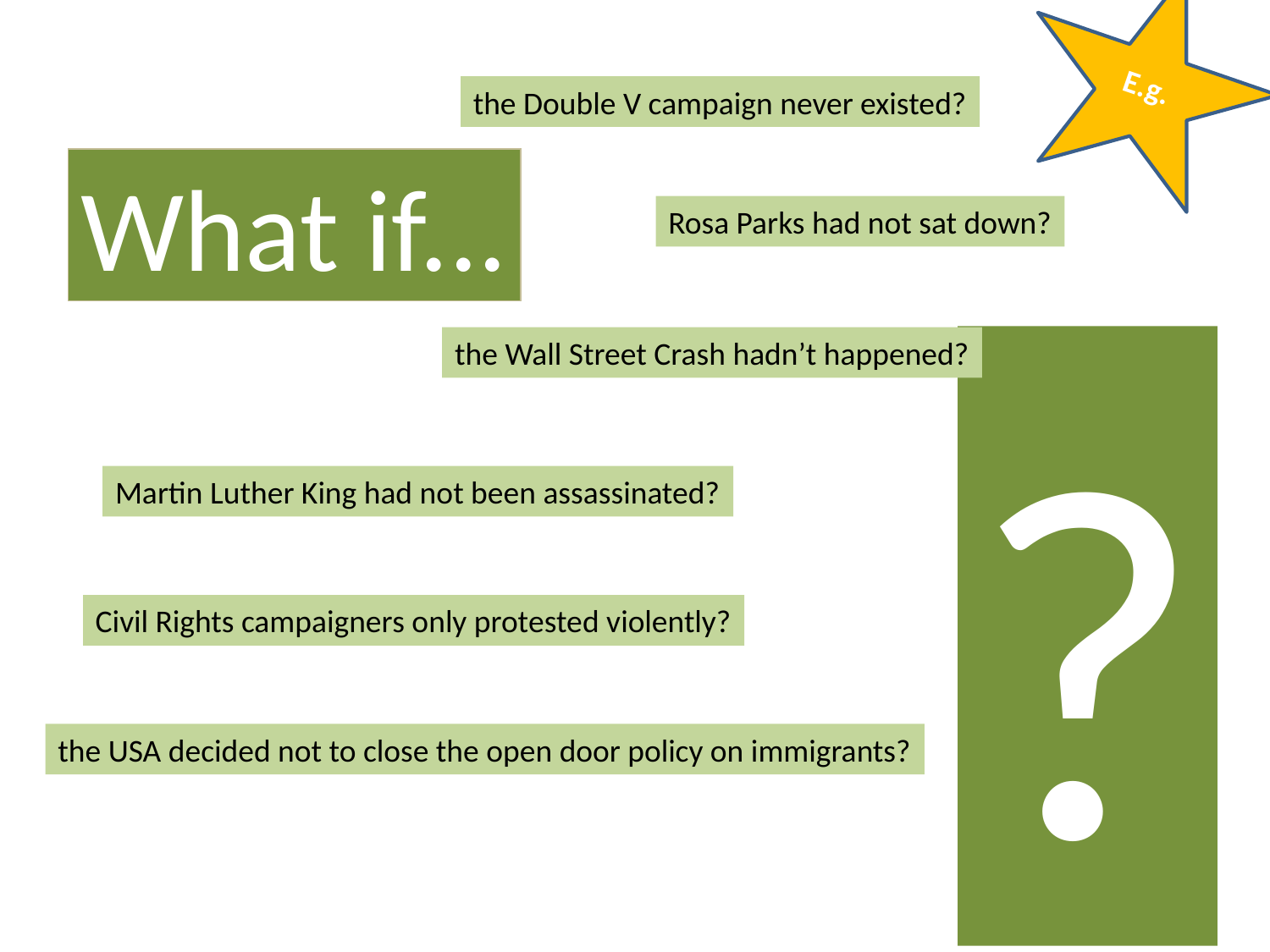

E.g.
the Double V campaign never existed?
What if...
Rosa Parks had not sat down?
?
the Wall Street Crash hadn’t happened?
Martin Luther King had not been assassinated?
Civil Rights campaigners only protested violently?
the USA decided not to close the open door policy on immigrants?